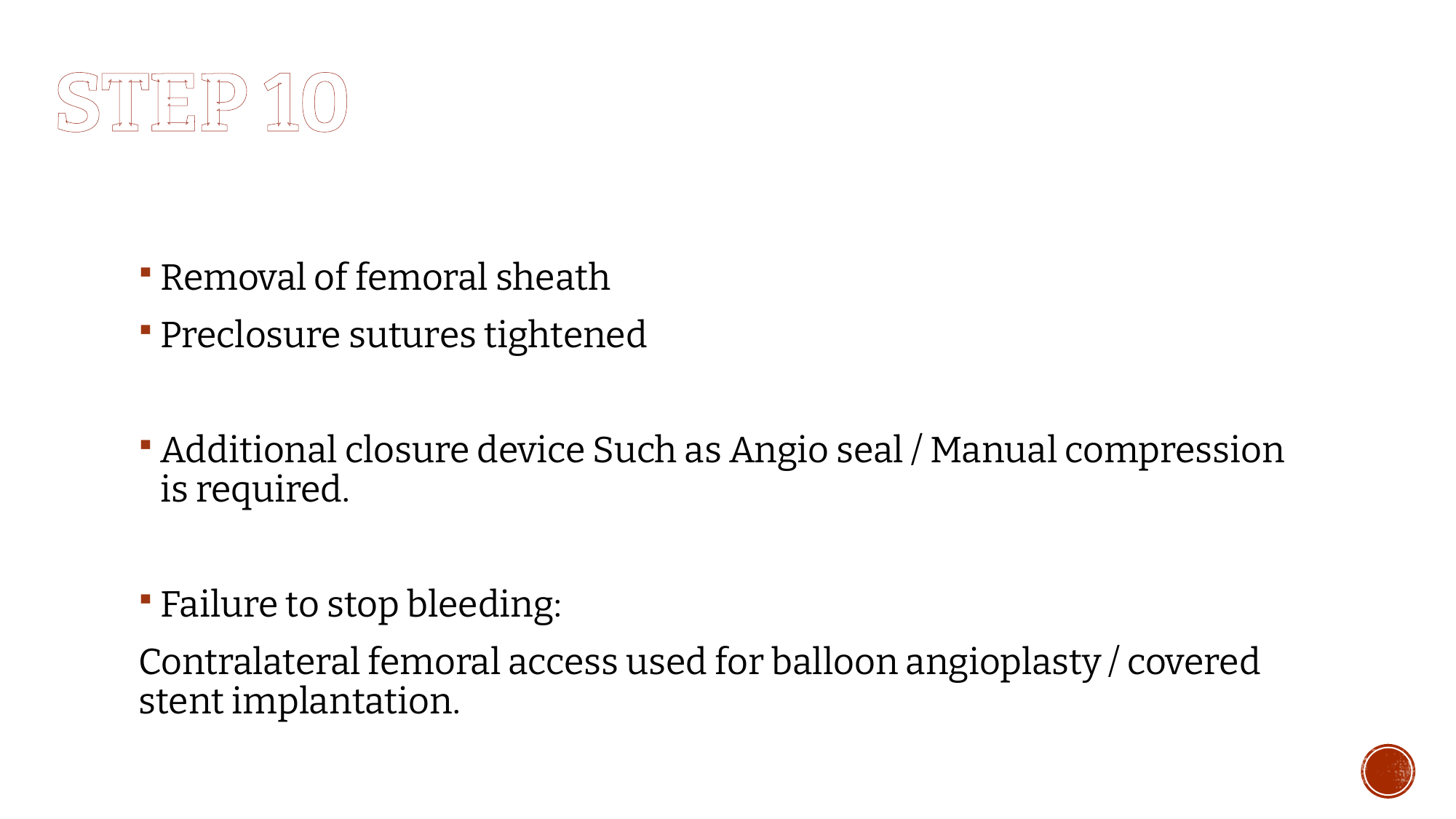

STEP 10
#
Removal of femoral sheath
Preclosure sutures tightened

Additional closure device Such as Angio seal / Manual compression is required.

Failure to stop bleeding:
Contralateral femoral access used for balloon angioplasty / covered stent implantation.